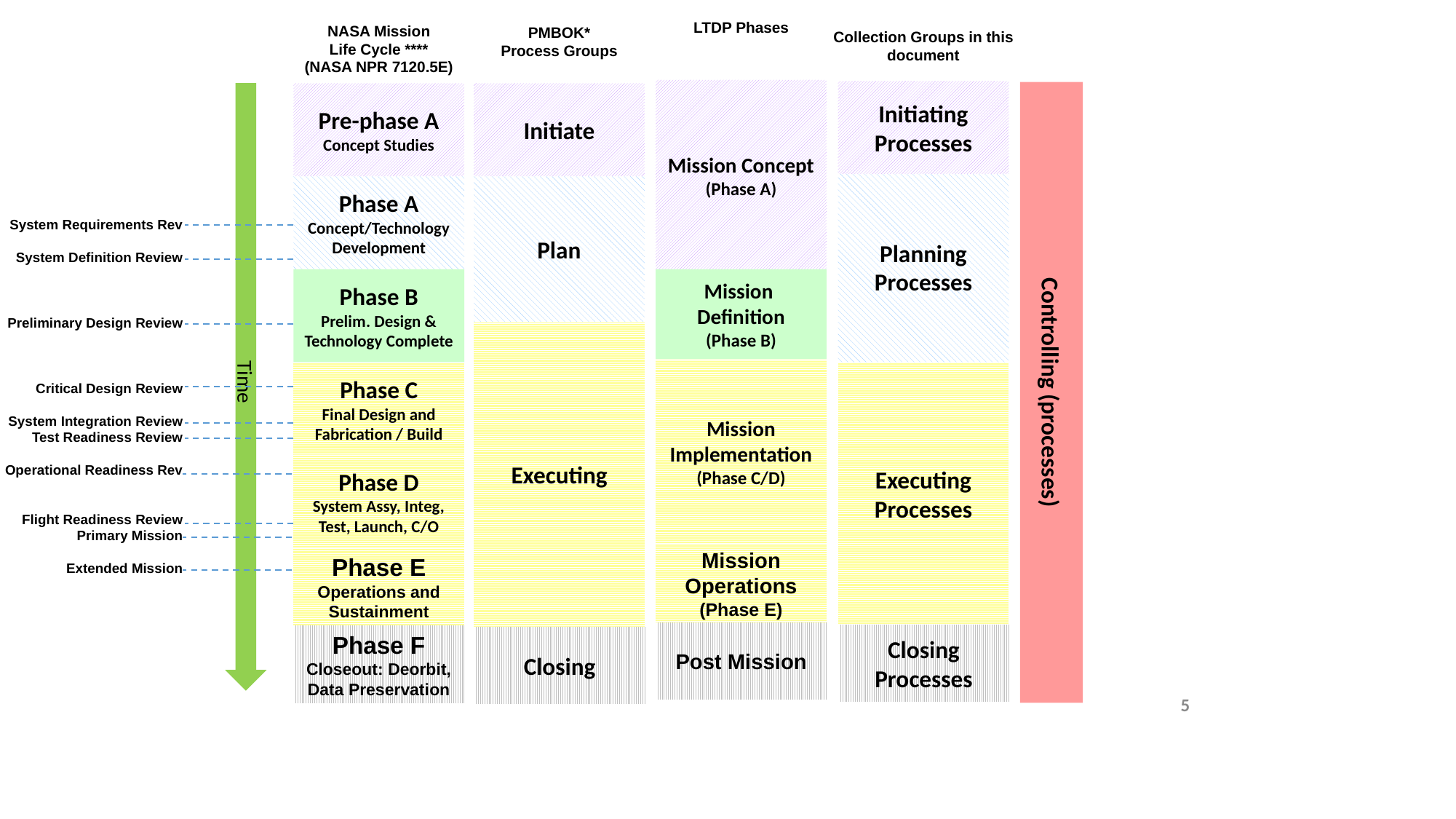

LTDP Phases
NASA Mission
Life Cycle ****
(NASA NPR 7120.5E)
PMBOK*
Process Groups
Collection Groups in this document
Mission Concept
(Phase A)
Initiating
Processes
Controlling (processes)
Time
Pre-phase A
Concept Studies
Initiate
Planning Processes
Phase A
Concept/Technology
Development
Plan

System Requirements Rev

System Definition Review

Preliminary Design Review

Critical Design Review

System Integration Review
Test Readiness Review

Operational Readiness Rev

Flight Readiness Review
Primary Mission

Extended Mission

Phase B
Prelim. Design &
Technology Complete
Mission
Definition
(Phase B)
Executing
Mission Implementation
(Phase C/D)
Executing Processes
Phase C
Final Design and
Fabrication / Build
Phase D
System Assy, Integ,
Test, Launch, C/O
Mission Operations
(Phase E)
Phase E
Operations and Sustainment
Post Mission
Closing Processes
Phase F
Closeout: Deorbit,
Data Preservation
Closing
5